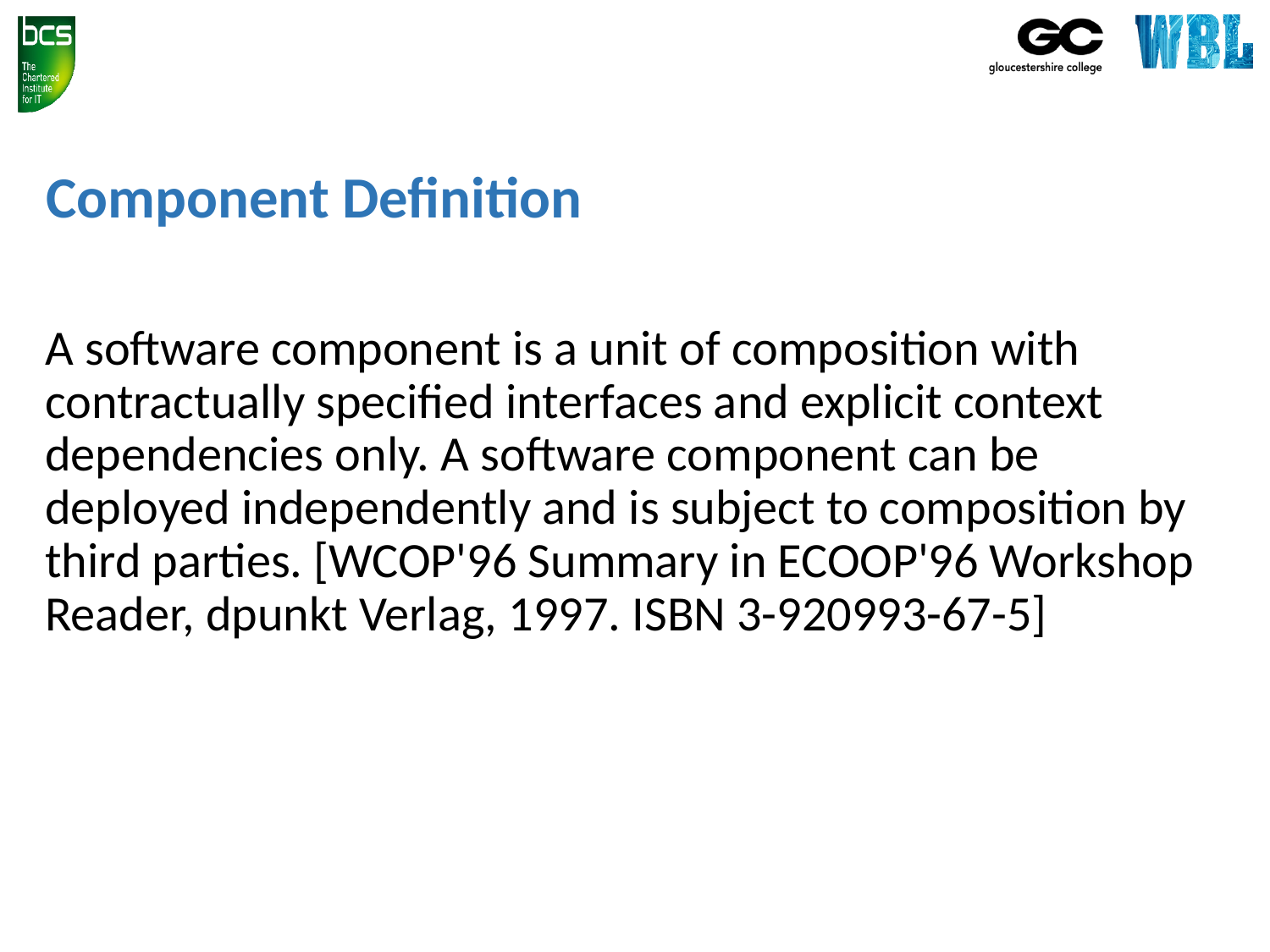

# Component Definition
A software component is a unit of composition with contractually specified interfaces and explicit context dependencies only. A software component can be deployed independently and is subject to composition by third parties. [WCOP'96 Summary in ECOOP'96 Workshop Reader, dpunkt Verlag, 1997. ISBN 3-920993-67-5]